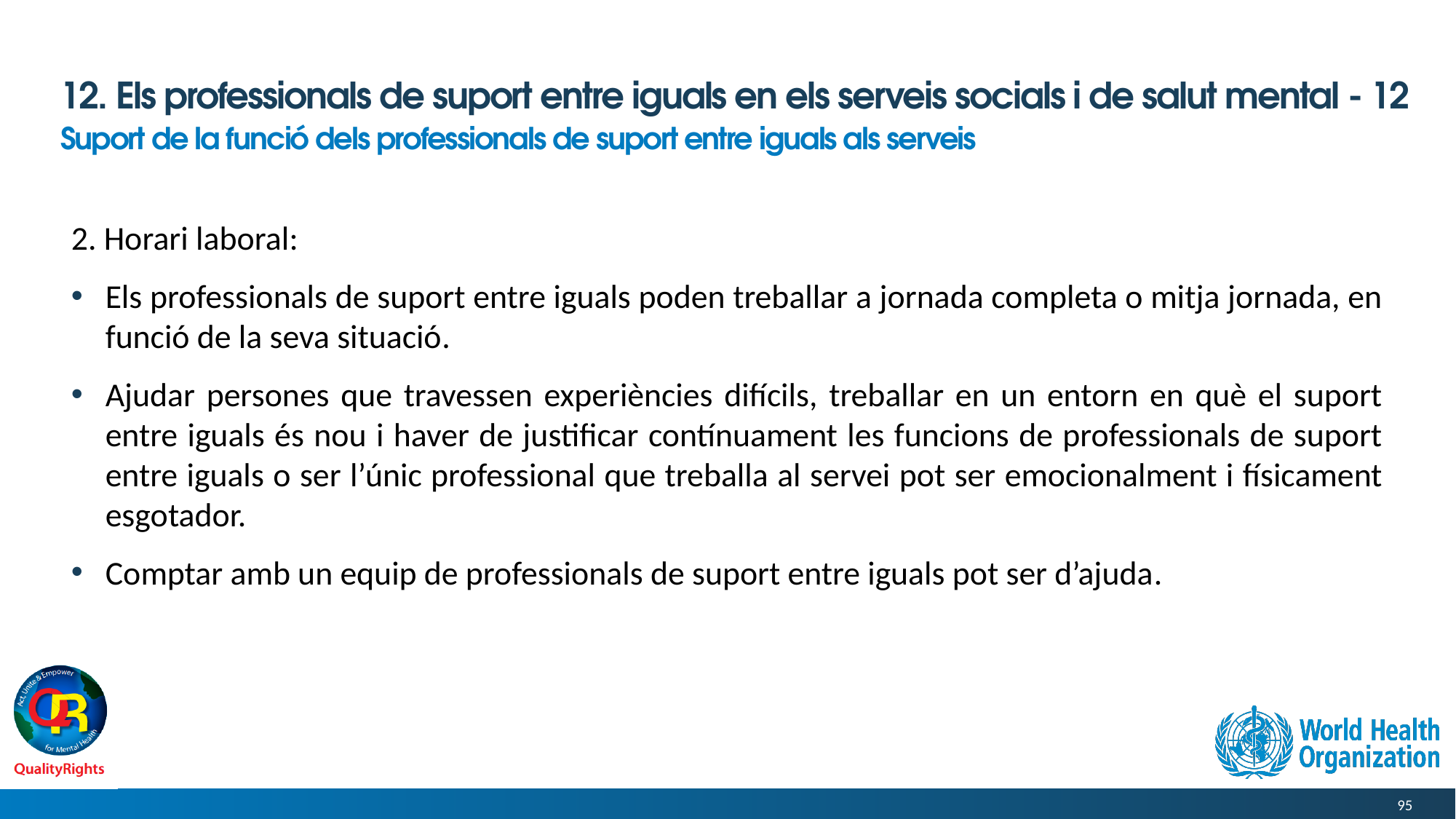

# 12. Els professionals de suport entre iguals en els serveis socials i de salut mental - 12
Suport de la funció dels professionals de suport entre iguals als serveis
2. Horari laboral:
Els professionals de suport entre iguals poden treballar a jornada completa o mitja jornada, en funció de la seva situació.
Ajudar persones que travessen experiències difícils, treballar en un entorn en què el suport entre iguals és nou i haver de justificar contínuament les funcions de professionals de suport entre iguals o ser l’únic professional que treballa al servei pot ser emocionalment i físicament esgotador.
Comptar amb un equip de professionals de suport entre iguals pot ser d’ajuda.